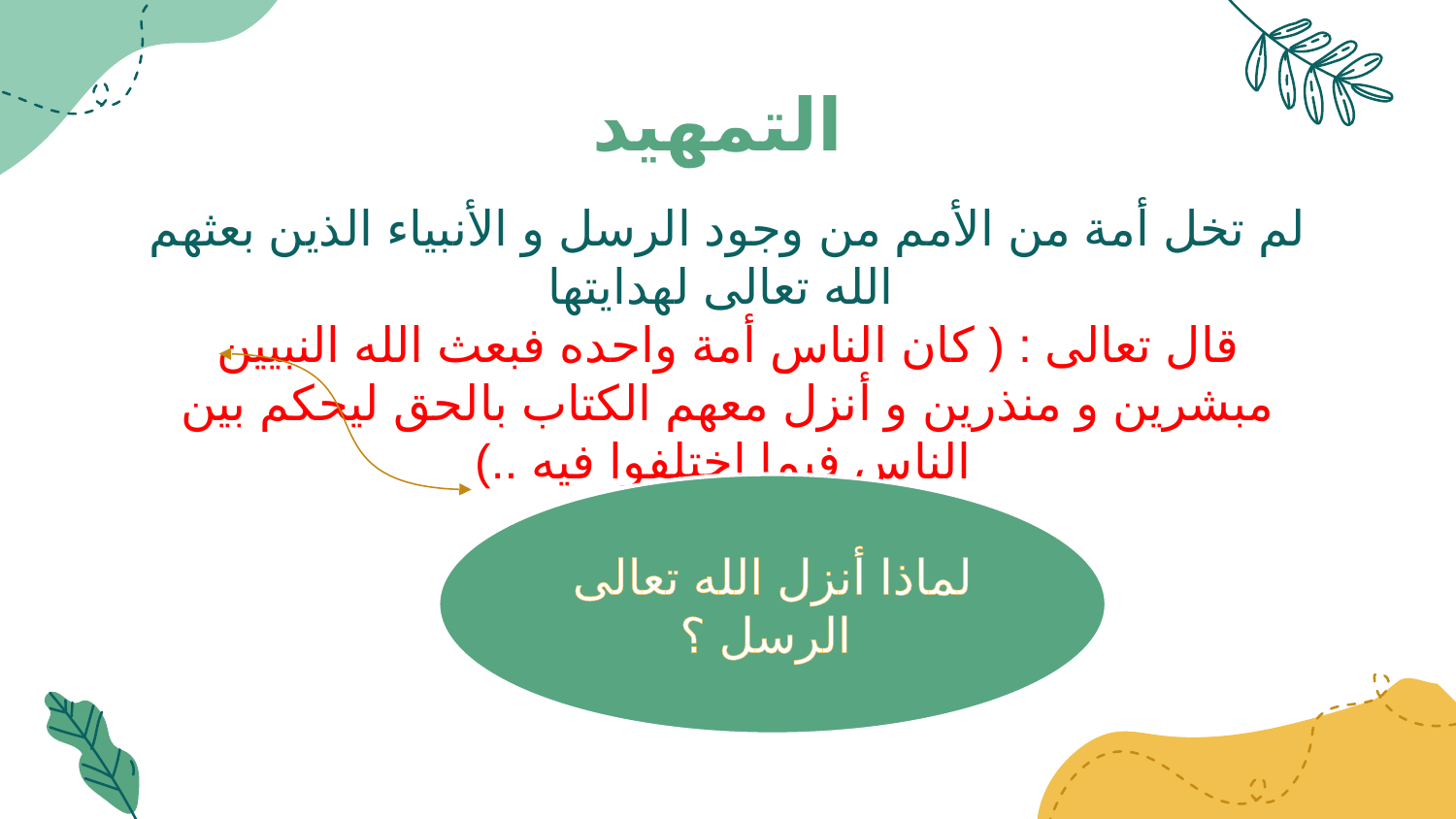

# التمهيد
لم تخل أمة من الأمم من وجود الرسل و الأنبياء الذين بعثهم الله تعالى لهدايتها
قال تعالى : ( كان الناس أمة واحده فبعث الله النبيين مبشرين و منذرين و أنزل معهم الكتاب بالحق ليحكم بين الناس فيما اختلفوا فيه ..)

لماذا أنزل الله تعالى الرسل ؟